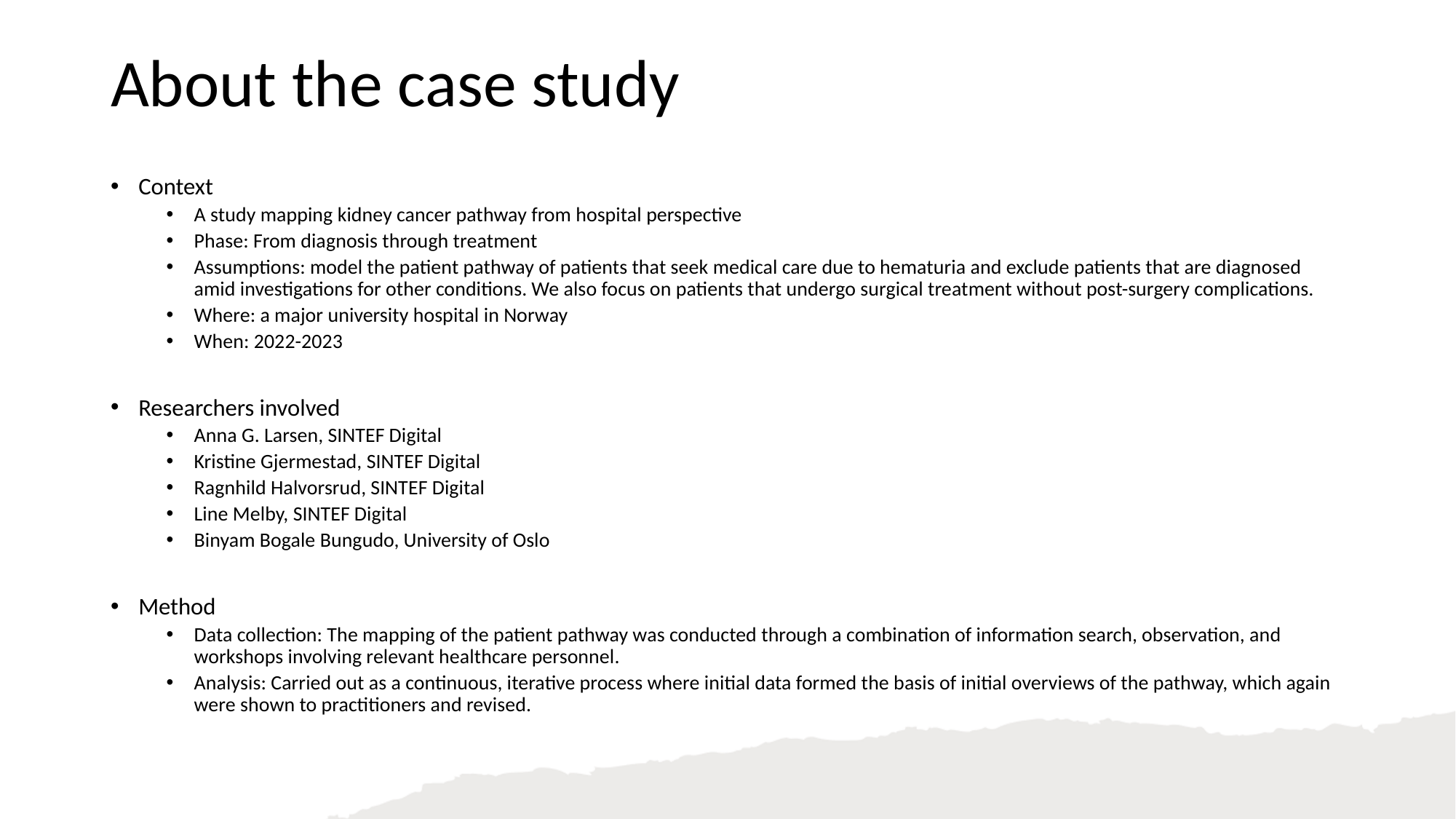

About the case study
Context
A study mapping kidney cancer pathway from hospital perspective
Phase: From diagnosis through treatment
Assumptions: model the patient pathway of patients that seek medical care due to hematuria and exclude patients that are diagnosed amid investigations for other conditions. We also focus on patients that undergo surgical treatment without post-surgery complications.
Where: a major university hospital in Norway
When: 2022-2023

Researchers involved
Anna G. Larsen, SINTEF Digital
Kristine Gjermestad, SINTEF Digital
Ragnhild Halvorsrud, SINTEF Digital
Line Melby, SINTEF Digital
Binyam Bogale Bungudo, University of Oslo

Method
Data collection: The mapping of the patient pathway was conducted through a combination of information search, observation, and workshops involving relevant healthcare personnel.
Analysis: Carried out as a continuous, iterative process where initial data formed the basis of initial overviews of the pathway, which again were shown to practitioners and revised.